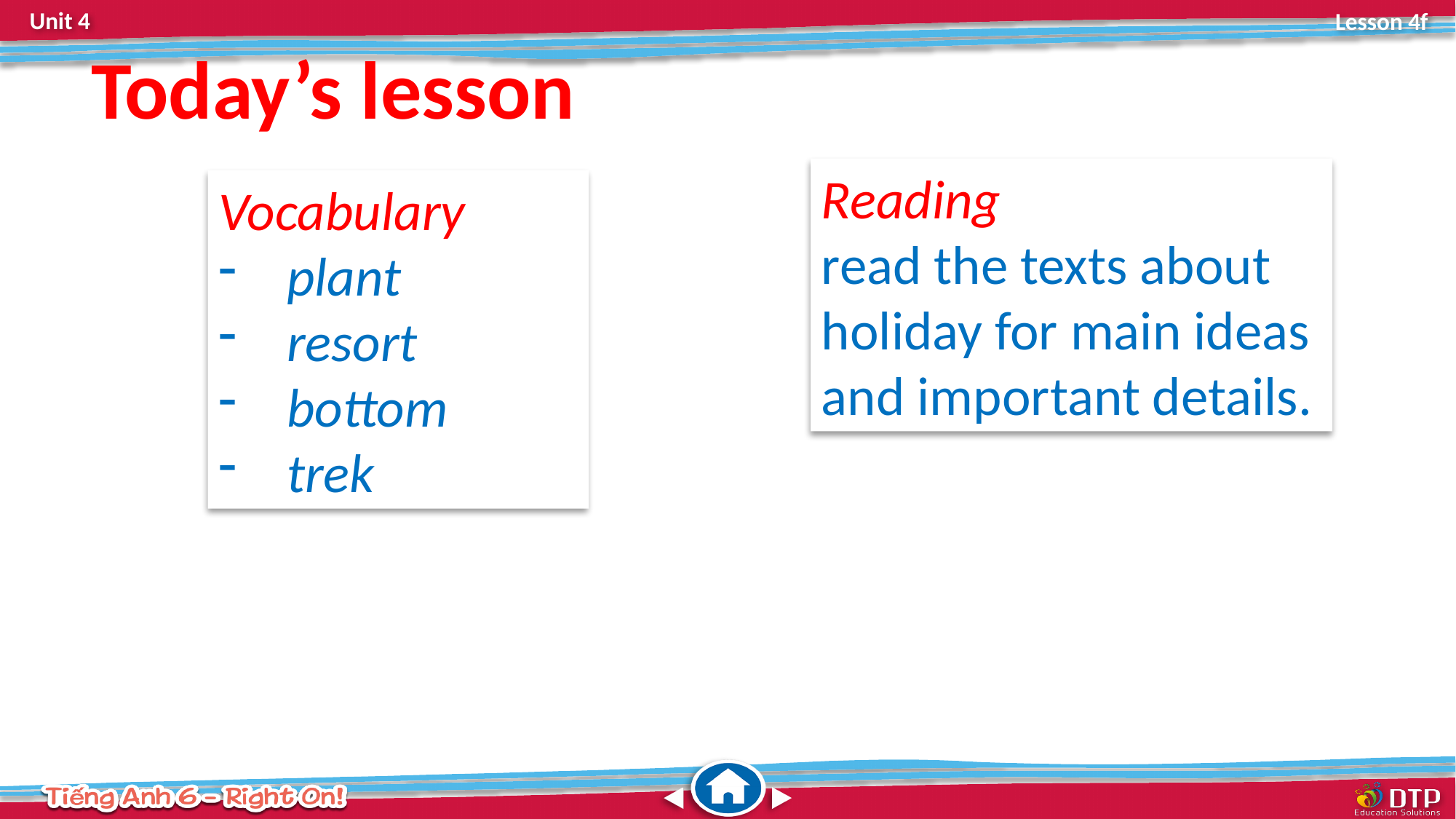

Today’s lesson
Reading
read the texts about holiday for main ideas and important details.
Vocabulary
plant
resort
bottom
trek